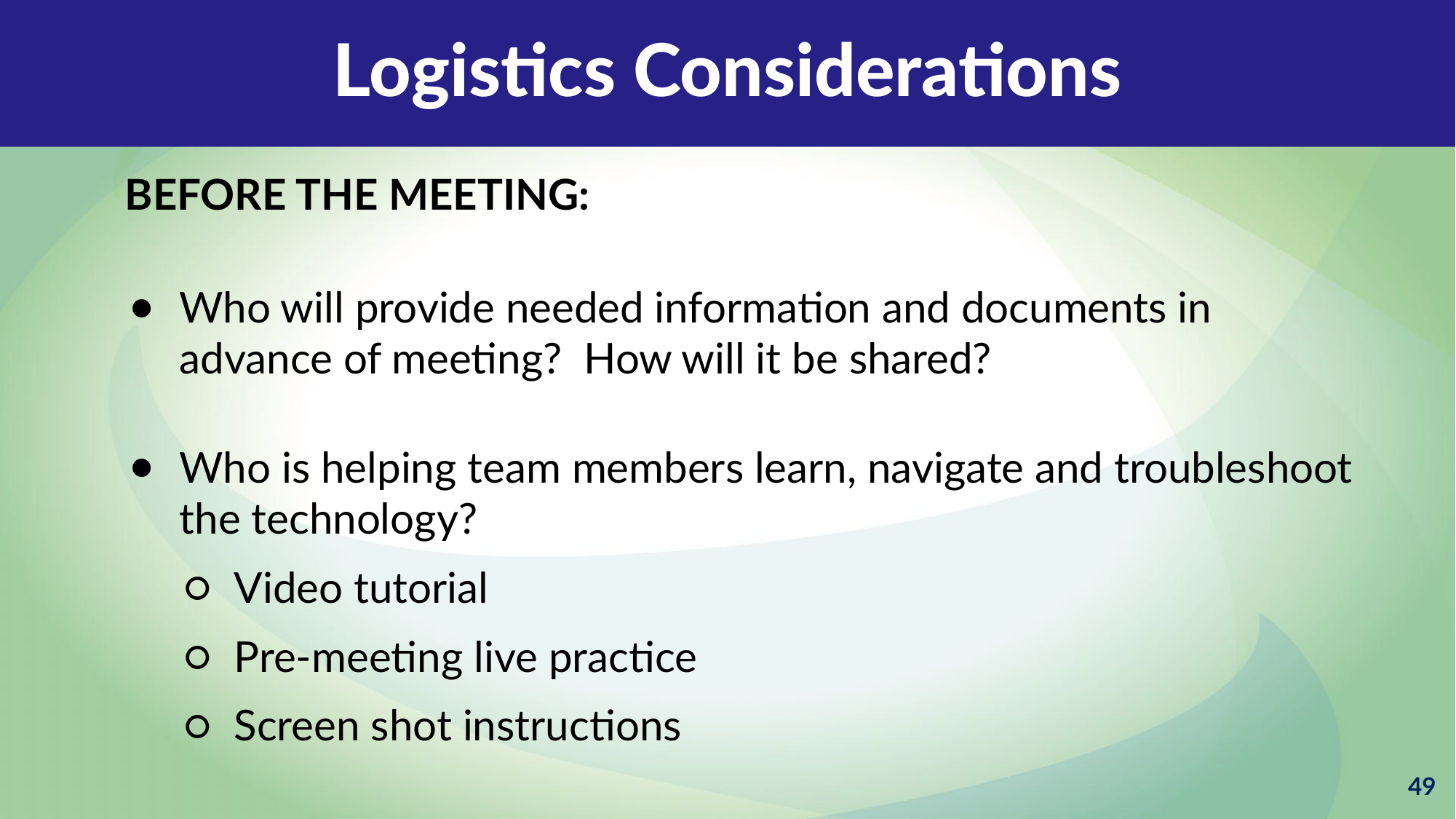

Logistics Considerations

BEFORE THE MEETING:

Who will provide needed information and documents in advance of meeting?  How will it be shared?

Who is helping team members learn, navigate and troubleshoot the technology?
Video tutorial
Pre-meeting live practice
Screen shot instructions

49